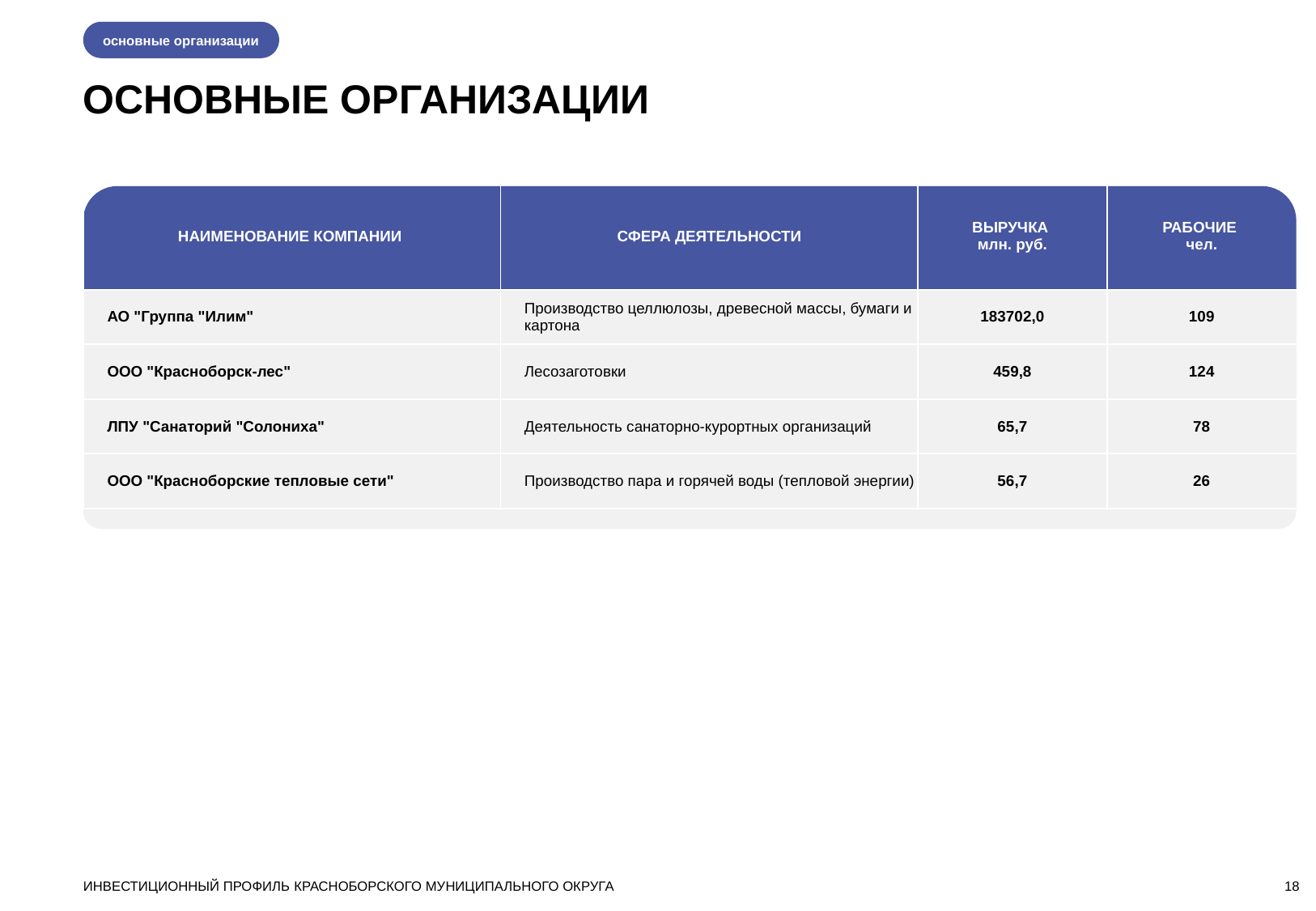

основные организации
ОСНОВНЫЕ ОРГАНИЗАЦИИ
| НАИМЕНОВАНИЕ КОМПАНИИ | СФЕРА ДЕЯТЕЛЬНОСТИ | ВЫРУЧКА млн. руб. | РАБОЧИЕ чел. |
| --- | --- | --- | --- |
| АО "Группа "Илим" | Производство целлюлозы, древесной массы, бумаги и картона | 183702,0 | 109 |
| ООО "Красноборск-лес" | Лесозаготовки | 459,8 | 124 |
| ЛПУ "Санаторий "Солониха" | Деятельность санаторно-курортных организаций | 65,7 | 78 |
| ООО "Красноборские тепловые сети" | Производство пара и горячей воды (тепловой энергии) | 56,7 | 26 |

ИНВЕСТИЦИОННЫЙ ПРОФИЛЬ КРАСНОБОРСКОГО МУНИЦИПАЛЬНОГО ОКРУГА
18